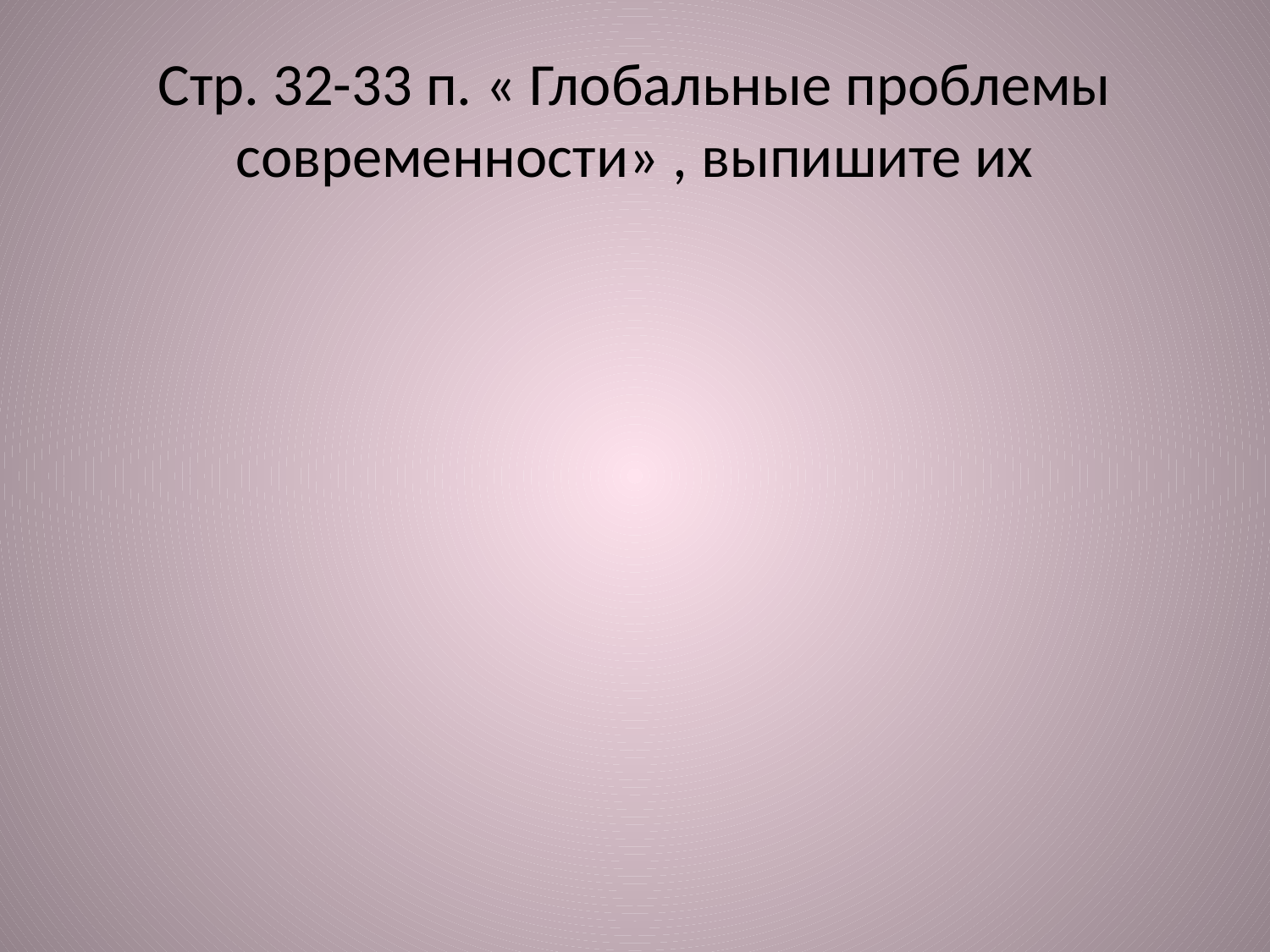

# Стр. 32-33 п. « Глобальные проблемы современности» , выпишите их